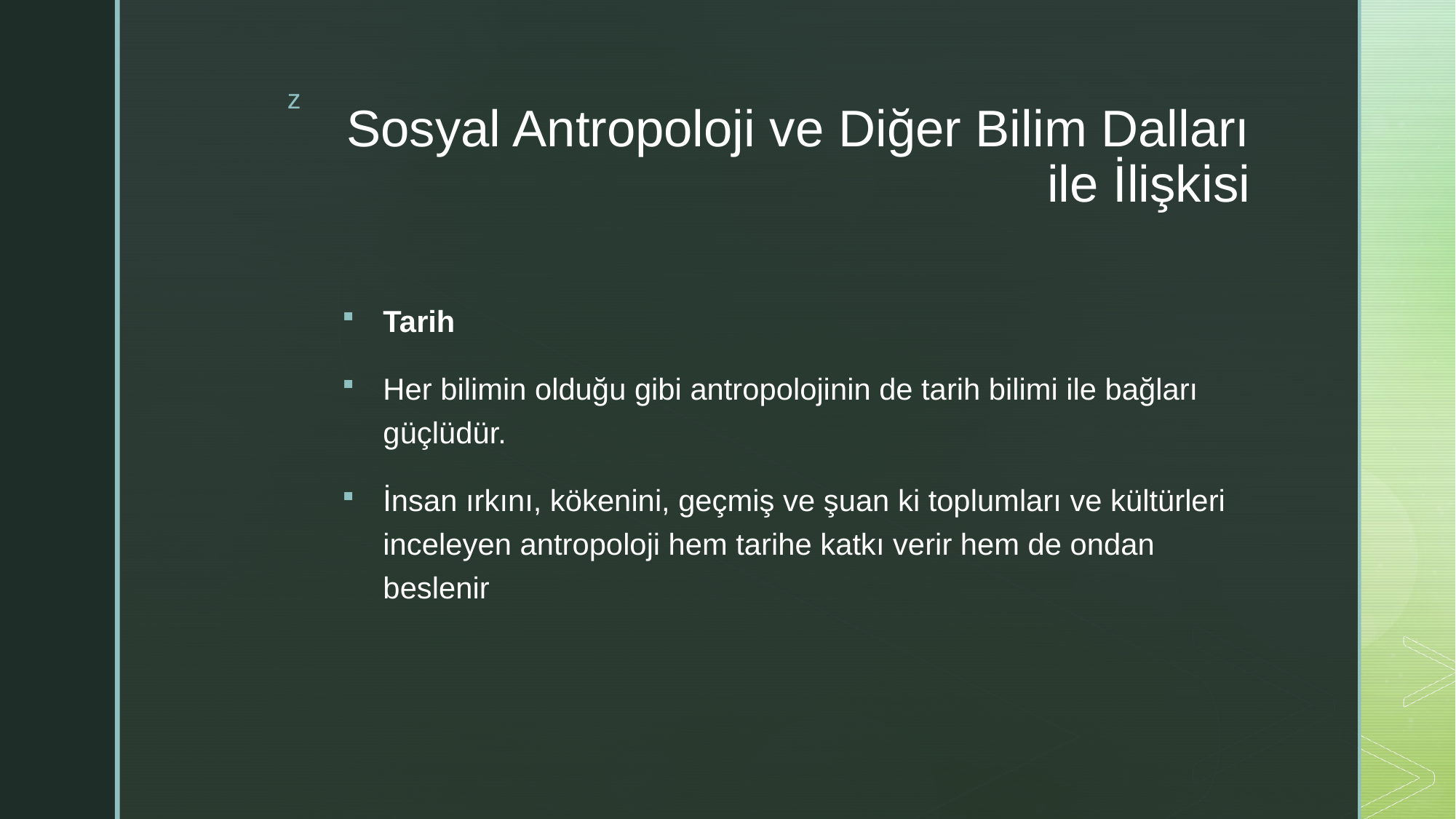

# Sosyal Antropoloji ve Diğer Bilim Dalları ile İlişkisi
Tarih
Her bilimin olduğu gibi antropolojinin de tarih bilimi ile bağları güçlüdür.
İnsan ırkını, kökenini, geçmiş ve şuan ki toplumları ve kültürleri inceleyen antropoloji hem tarihe katkı verir hem de ondan beslenir